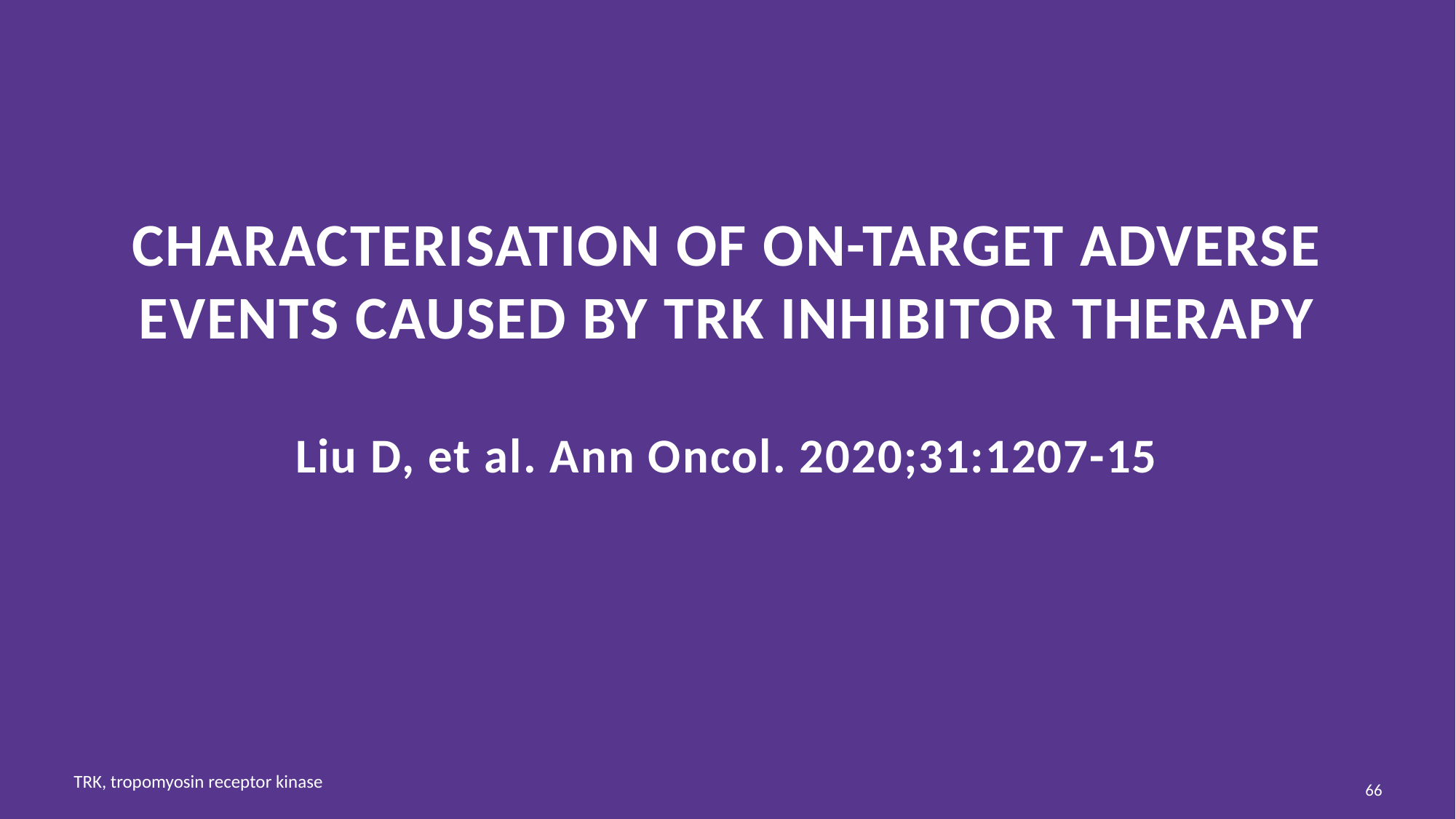

# Characterisation of On-Target Adverse Events Caused by TRK Inhibitor Therapy Liu D, et al. Ann Oncol. 2020;31:1207-15
TRK, tropomyosin receptor kinase
66